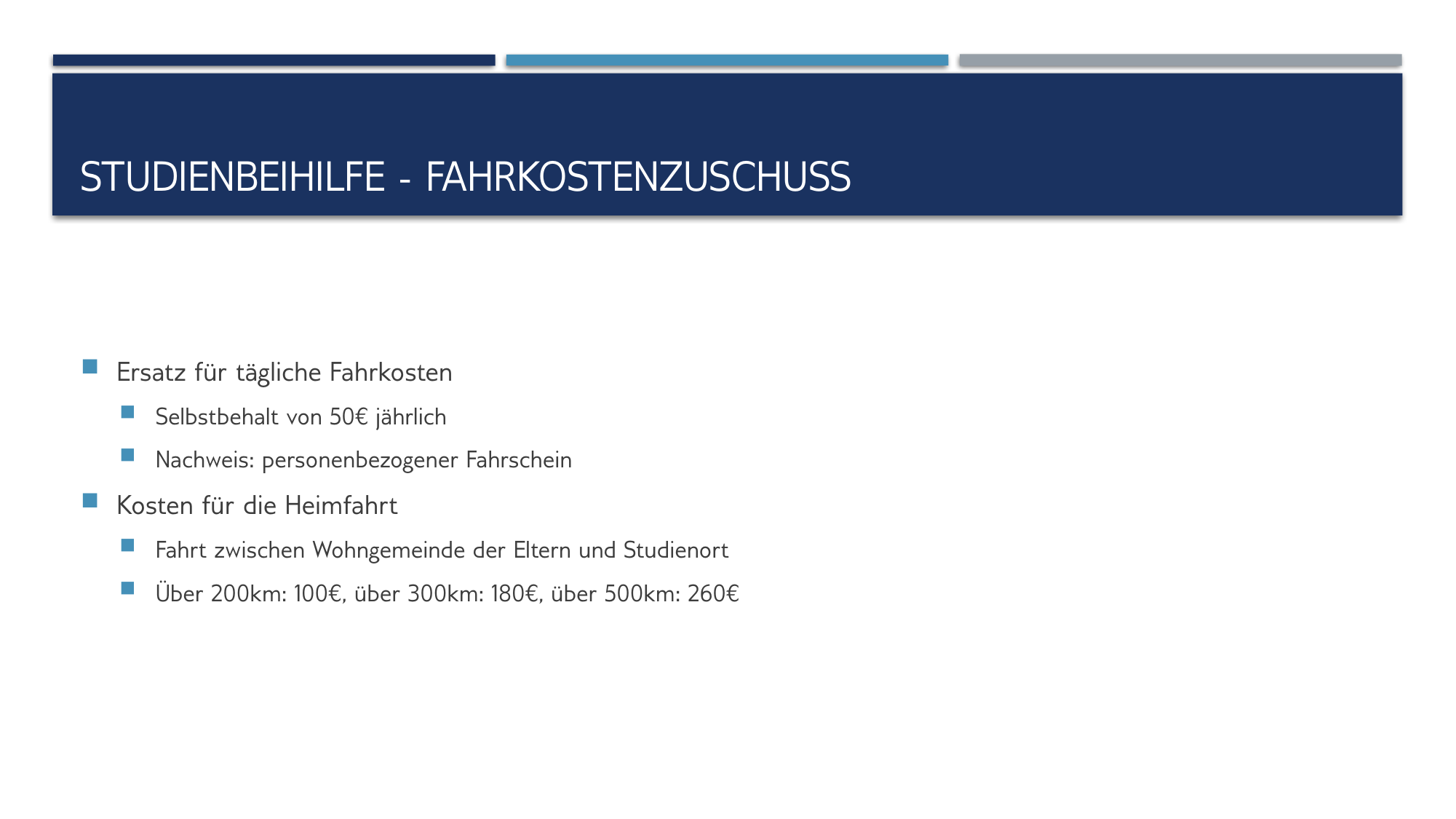

# Studienbeihilfe - Fahrkostenzuschuss
Ersatz für tägliche Fahrkosten
Selbstbehalt von 50€ jährlich
Nachweis: personenbezogener Fahrschein
Kosten für die Heimfahrt
Fahrt zwischen Wohngemeinde der Eltern und Studienort
Über 200km: 100€, über 300km: 180€, über 500km: 260€